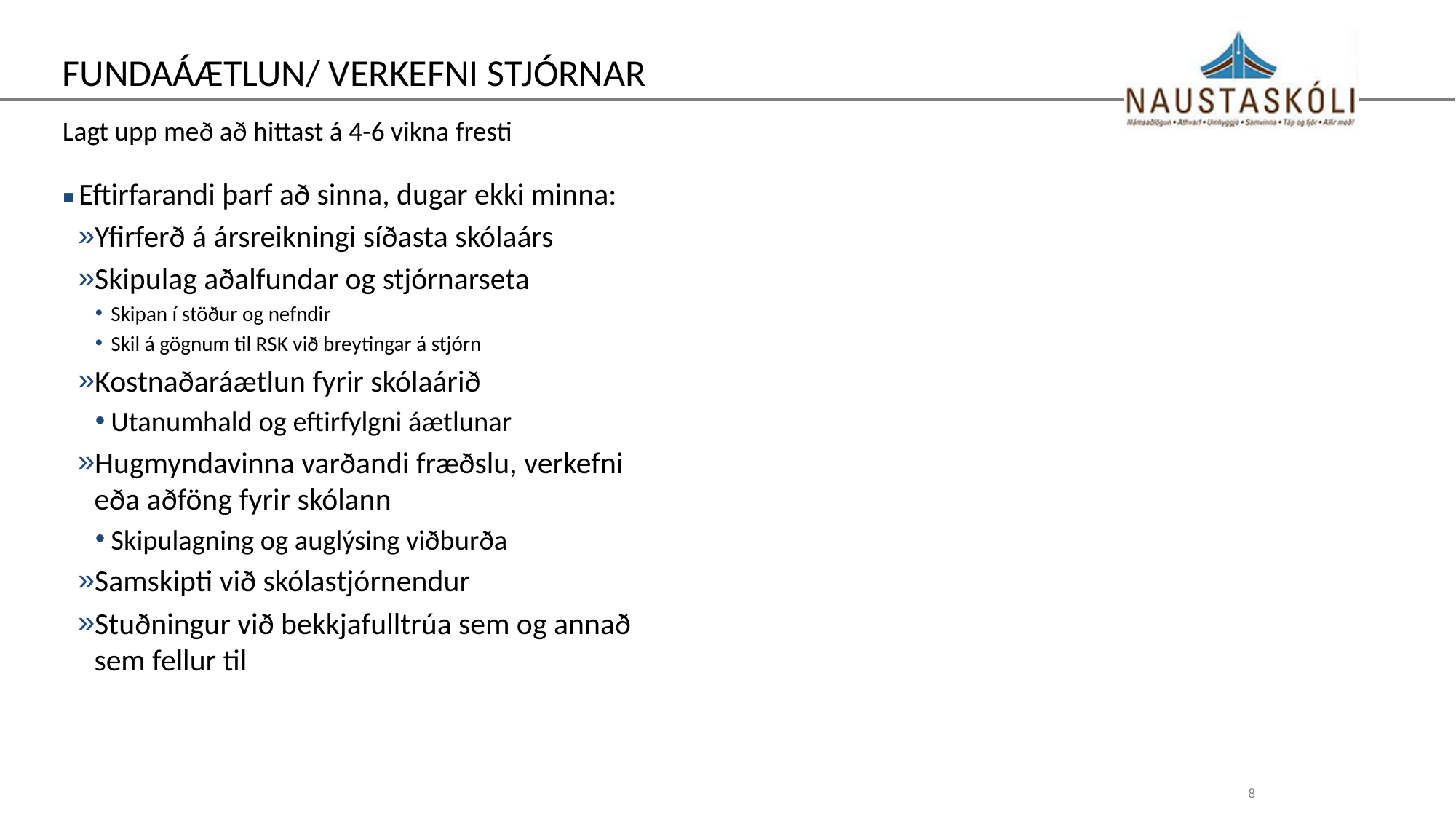

# Fundaáætlun/ verkefni stjórnar
Lagt upp með að hittast á 4-6 vikna fresti
Eftirfarandi þarf að sinna, dugar ekki minna:
Yfirferð á ársreikningi síðasta skólaárs
Skipulag aðalfundar og stjórnarseta
Skipan í stöður og nefndir
Skil á gögnum til RSK við breytingar á stjórn
Kostnaðaráætlun fyrir skólaárið
Utanumhald og eftirfylgni áætlunar
Hugmyndavinna varðandi fræðslu, verkefni eða aðföng fyrir skólann
Skipulagning og auglýsing viðburða
Samskipti við skólastjórnendur
Stuðningur við bekkjafulltrúa sem og annað sem fellur til

8